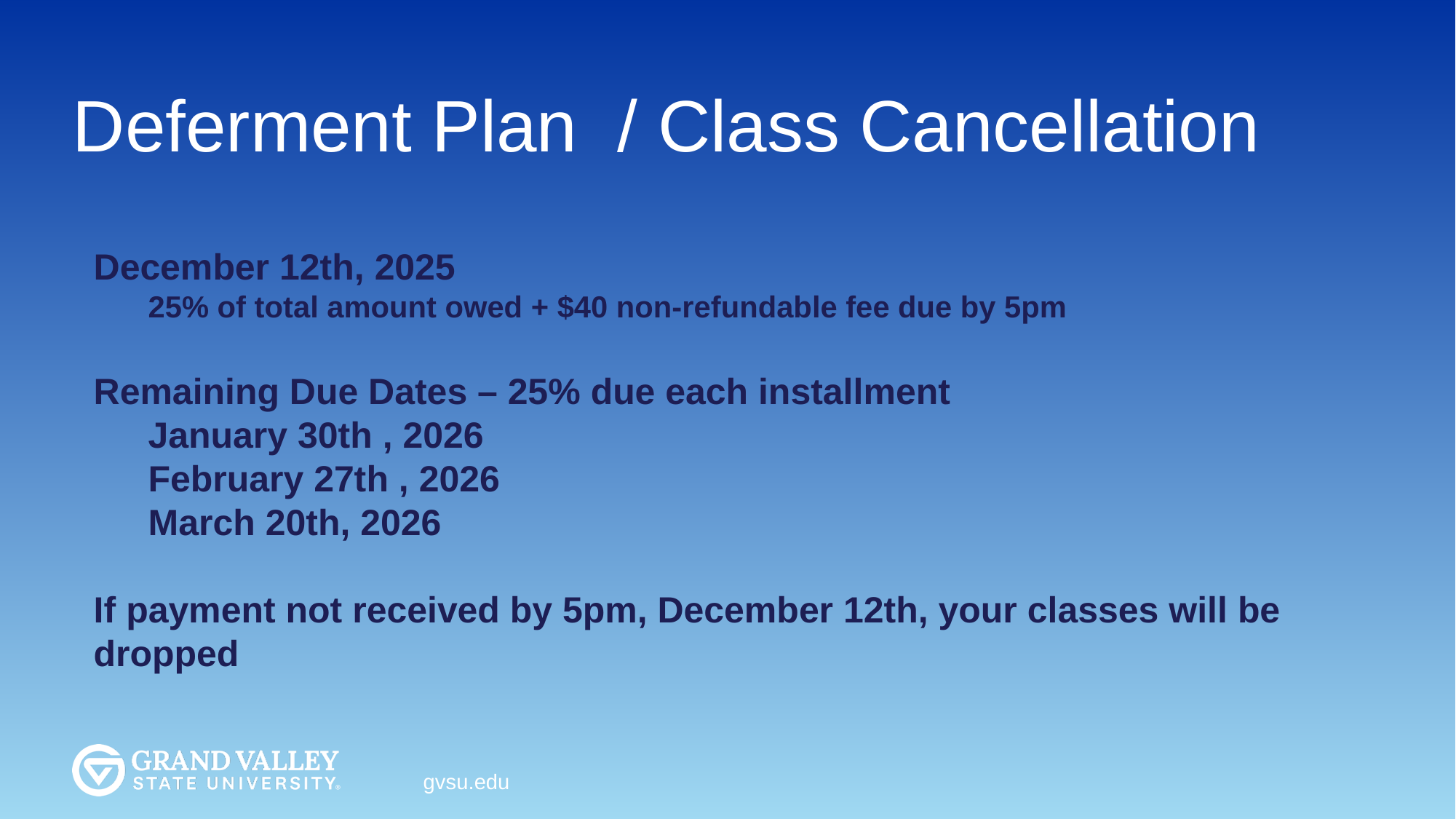

# Deferment Plan  / Class Cancellation
December 12th, 2025
25% of total amount owed + $40 non-refundable fee due by 5pm

Remaining Due Dates – 25% due each installment
January 30th , 2026
February 27th , 2026
March 20th, 2026

If payment not received by 5pm, December 12th, your classes will be dropped